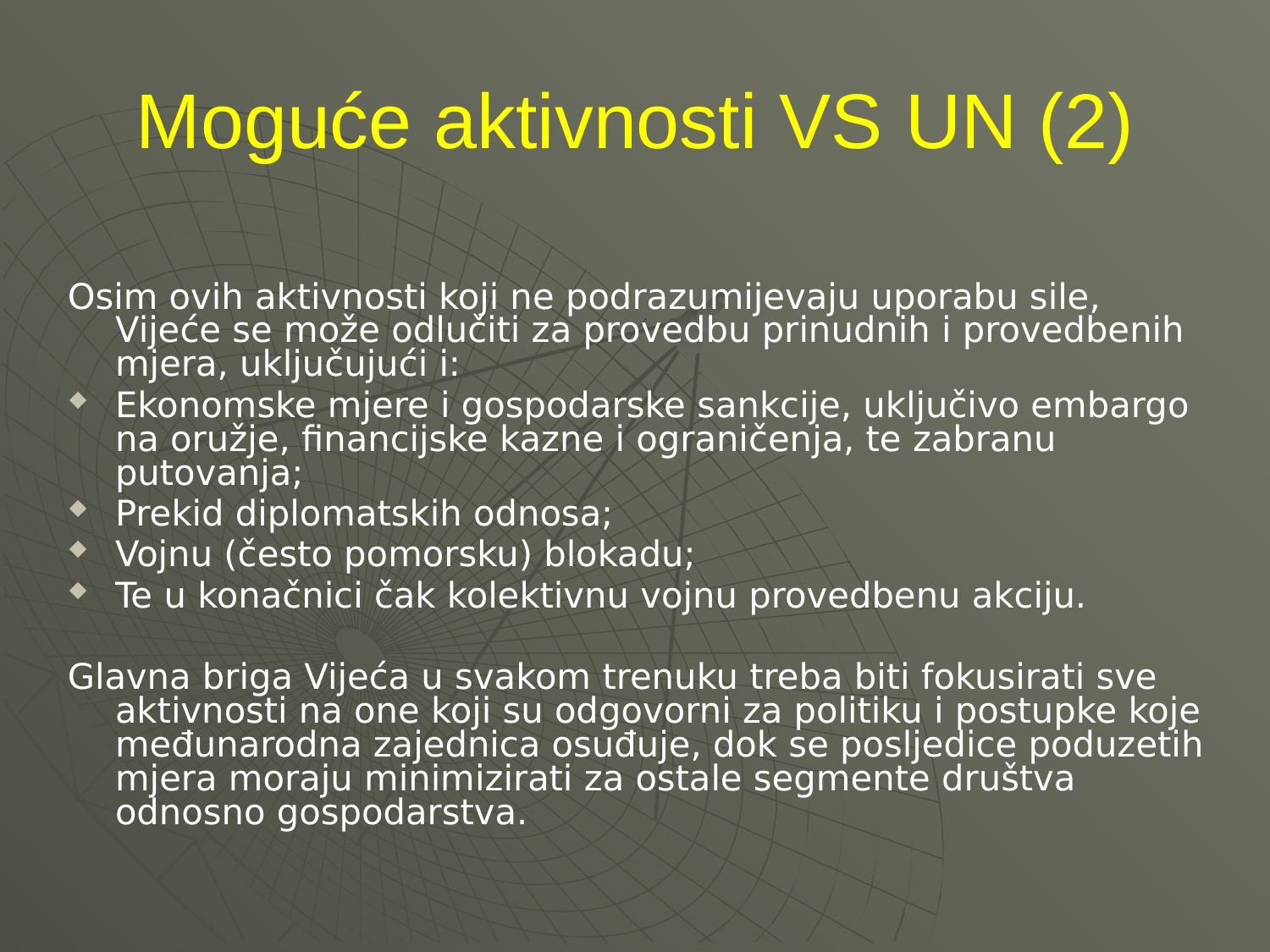

# Moguće aktivnosti VS UN (2)

Osim ovih aktivnosti koji ne podrazumijevaju uporabu sile, Vijeće se može odlučiti za provedbu prinudnih i provedbenih mjera, uključujući i:
Ekonomske mjere i gospodarske sankcije, uključivo embargo na oružje, financijske kazne i ograničenja, te zabranu putovanja;
Prekid diplomatskih odnosa;
Vojnu (često pomorsku) blokadu;
Te u konačnici čak kolektivnu vojnu provedbenu akciju.

Glavna briga Vijeća u svakom trenuku treba biti fokusirati sve aktivnosti na one koji su odgovorni za politiku i postupke koje međunarodna zajednica osuđuje, dok se posljedice poduzetih mjera moraju minimizirati za ostale segmente društva odnosno gospodarstva.